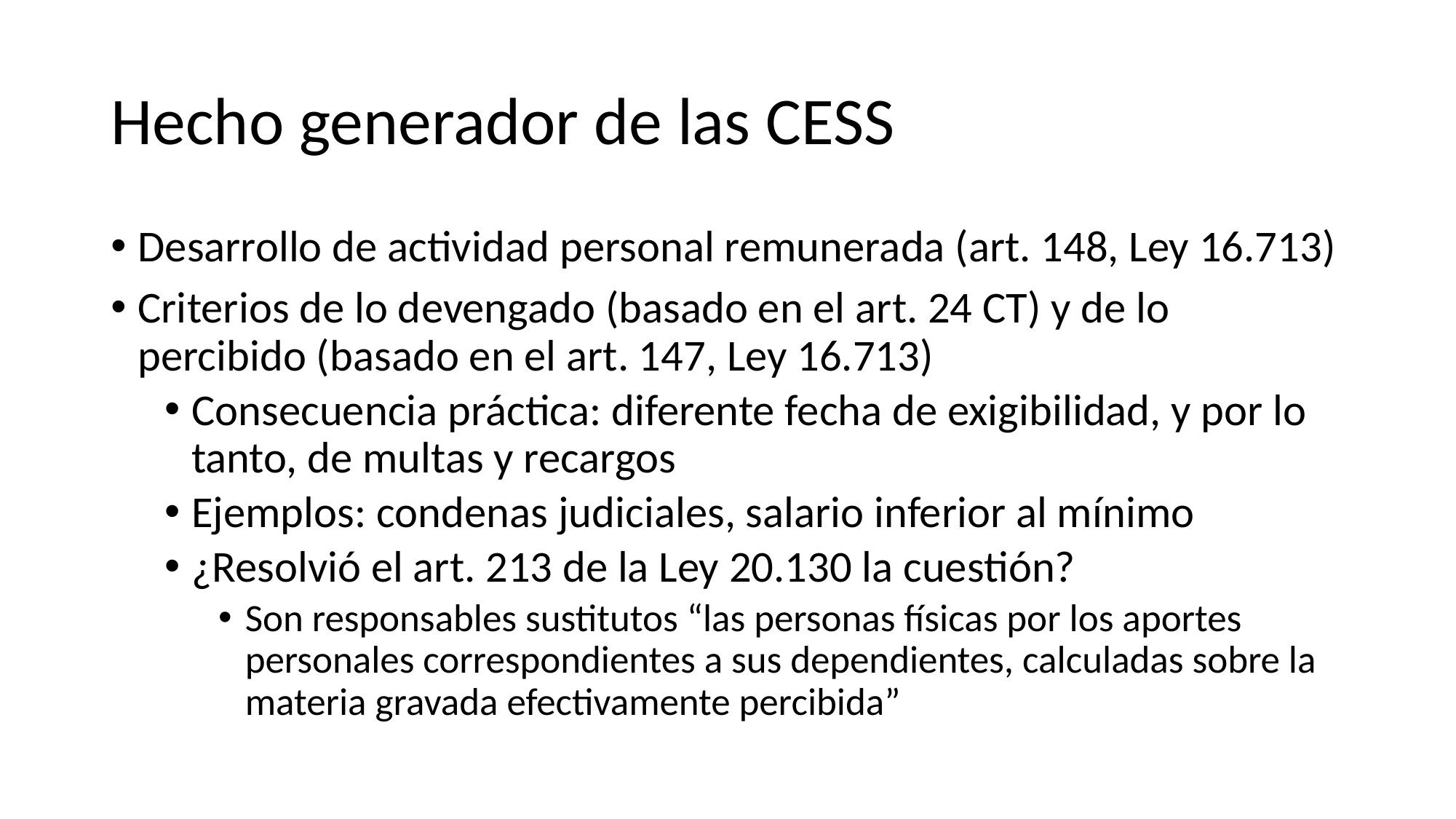

# Hecho generador de las CESS
Desarrollo de actividad personal remunerada (art. 148, Ley 16.713)
Criterios de lo devengado (basado en el art. 24 CT) y de lo percibido (basado en el art. 147, Ley 16.713)
Consecuencia práctica: diferente fecha de exigibilidad, y por lo tanto, de multas y recargos
Ejemplos: condenas judiciales, salario inferior al mínimo
¿Resolvió el art. 213 de la Ley 20.130 la cuestión?
Son responsables sustitutos “las personas físicas por los aportes personales correspondientes a sus dependientes, calculadas sobre la materia gravada efectivamente percibida”